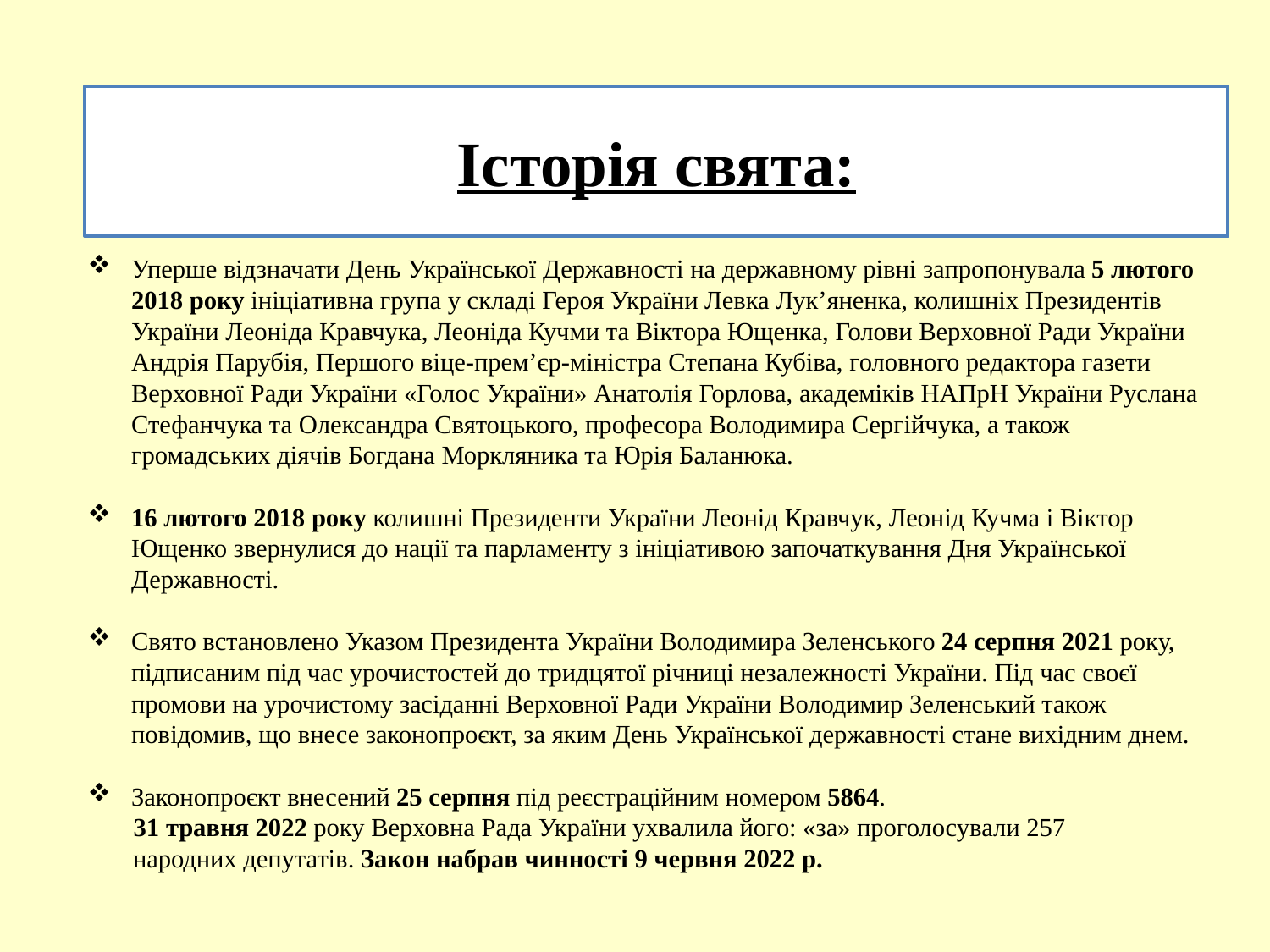

# Історія свята:
Уперше відзначати День Української Державності на державному рівні запропонувала 5 лютого 2018 року ініціативна група у складі Героя України Левка Лук’яненка, колишніх Президентів України Леоніда Кравчука, Леоніда Кучми та Віктора Ющенка, Голови Верховної Ради України Андрія Парубія, Першого віце-прем’єр-міністра Степана Кубіва, головного редактора газети Верховної Ради України «Голос України» Анатолія Горлова, академіків НАПрН України Руслана Стефанчука та Олександра Святоцького, професора Володимира Сергійчука, а також громадських діячів Богдана Моркляника та Юрія Баланюка.

16 лютого 2018 року колишні Президенти України Леонід Кравчук, Леонід Кучма і Віктор Ющенко звернулися до нації та парламенту з ініціативою започаткування Дня Української Державності.

Свято встановлено Указом Президента України Володимира Зеленського 24 серпня 2021 року, підписаним під час урочистостей до тридцятої річниці незалежності України. Під час своєї промови на урочистому засіданні Верховної Ради України Володимир Зеленський також повідомив, що внесе законопроєкт, за яким День Української державності стане вихідним днем.

Законопроєкт внесений 25 серпня під реєстраційним номером 5864.
       31 травня 2022 року Верховна Рада України ухвалила його: «за» проголосували 257                  народних депутатів. Закон набрав чинності 9 червня 2022 р.